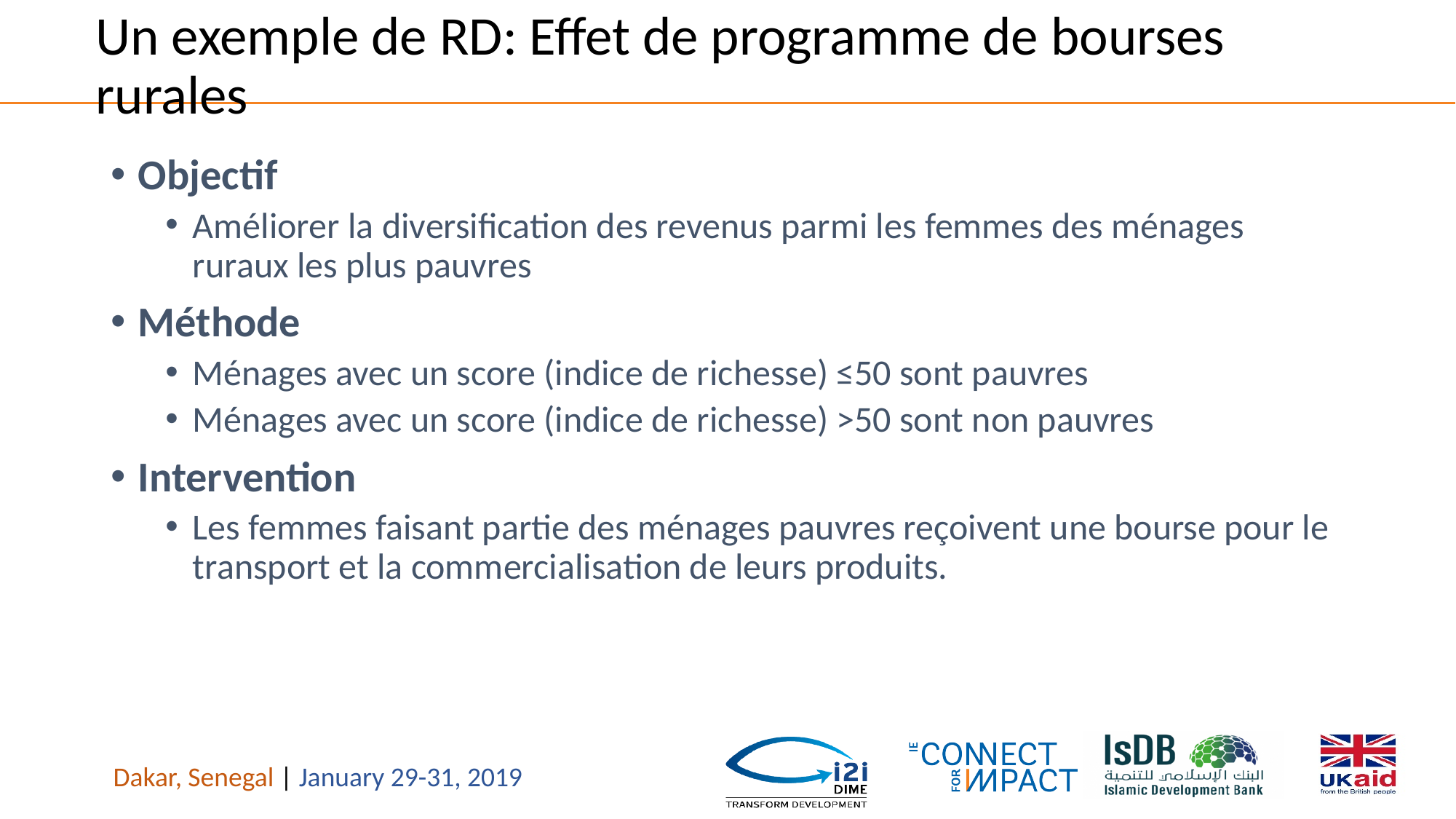

# Un exemple de RD: Effet de programme de bourses rurales
Objectif
Améliorer la diversification des revenus parmi les femmes des ménages ruraux les plus pauvres
Méthode
Ménages avec un score (indice de richesse) ≤50 sont pauvres
Ménages avec un score (indice de richesse) >50 sont non pauvres
Intervention
Les femmes faisant partie des ménages pauvres reçoivent une bourse pour le transport et la commercialisation de leurs produits.